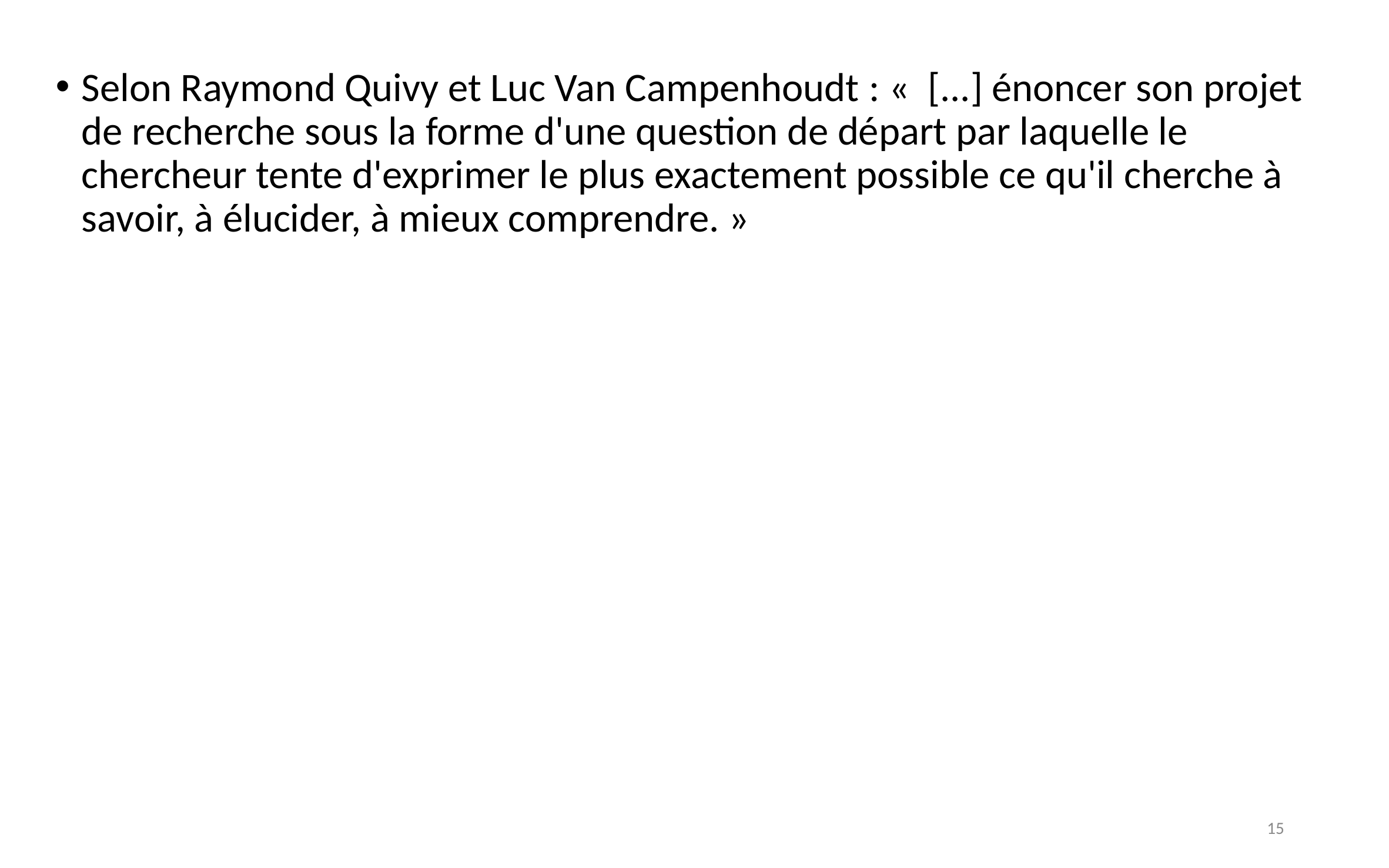

Selon Raymond Quivy et Luc Van Campenhoudt : «  [...] énoncer son projet de recherche sous la forme d'une question de départ par laquelle le chercheur tente d'exprimer le plus exactement possible ce qu'il cherche à savoir, à élucider, à mieux comprendre. »

15